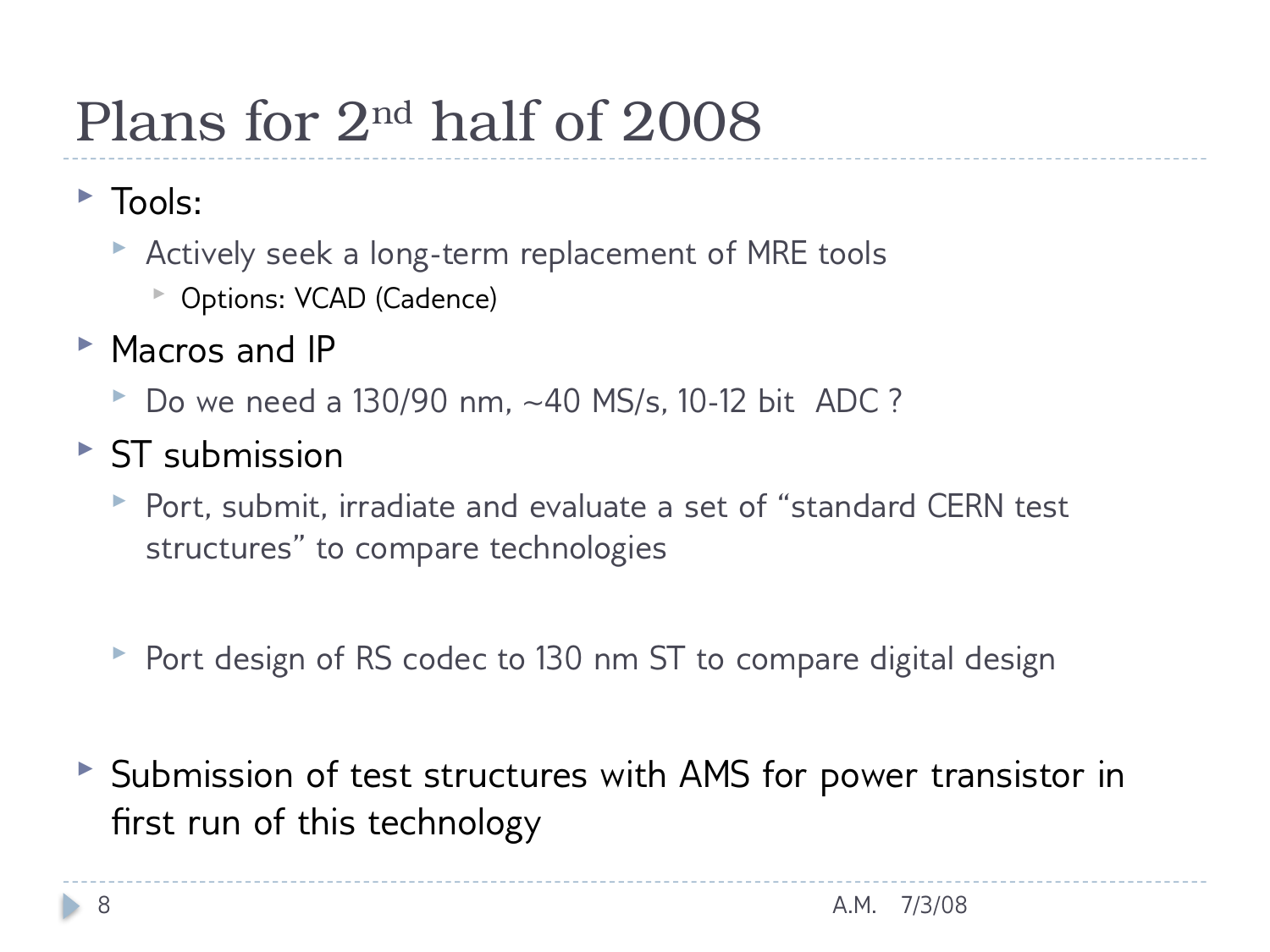

# Plans for 2nd half of 2008
Tools:
Actively seek a long-term replacement of MRE tools
Options: VCAD (Cadence)
Macros and IP
Do we need a 130/90 nm, ~40 MS/s, 10-12 bit  ADC ?
ST submission
Port, submit, irradiate and evaluate a set of “standard CERN test structures” to compare technologies

Port design of RS codec to 130 nm ST to compare digital design

Submission of test structures with AMS for power transistor in first run of this technology
8
A.M.
7/3/08